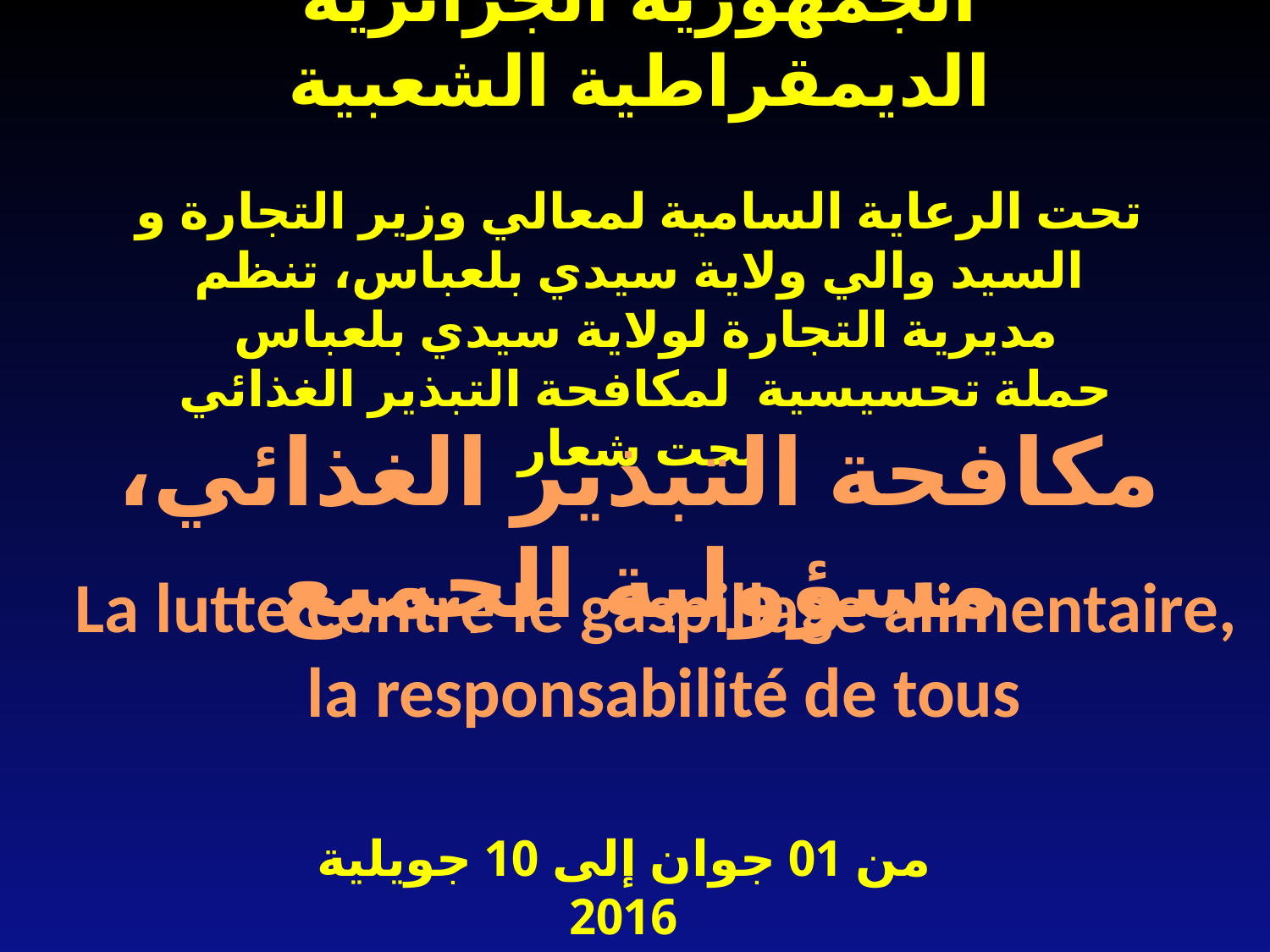

# الجمهورية الجزائرية الديمقراطية الشعبية تحت الرعاية السامية لمعالي وزير التجارة و السيد والي ولاية سيدي بلعباس، تنظم مديرية التجارة لولاية سيدي بلعباس حملة تحسيسية  لمكافحة التبذير الغذائي تحت شعار
مكافحة التبذير الغذائي، مسؤولية الجميع
La lutte contre le gaspillage alimentaire,
 la responsabilité de tous
من 01 جوان إلى 10 جويلية 2016